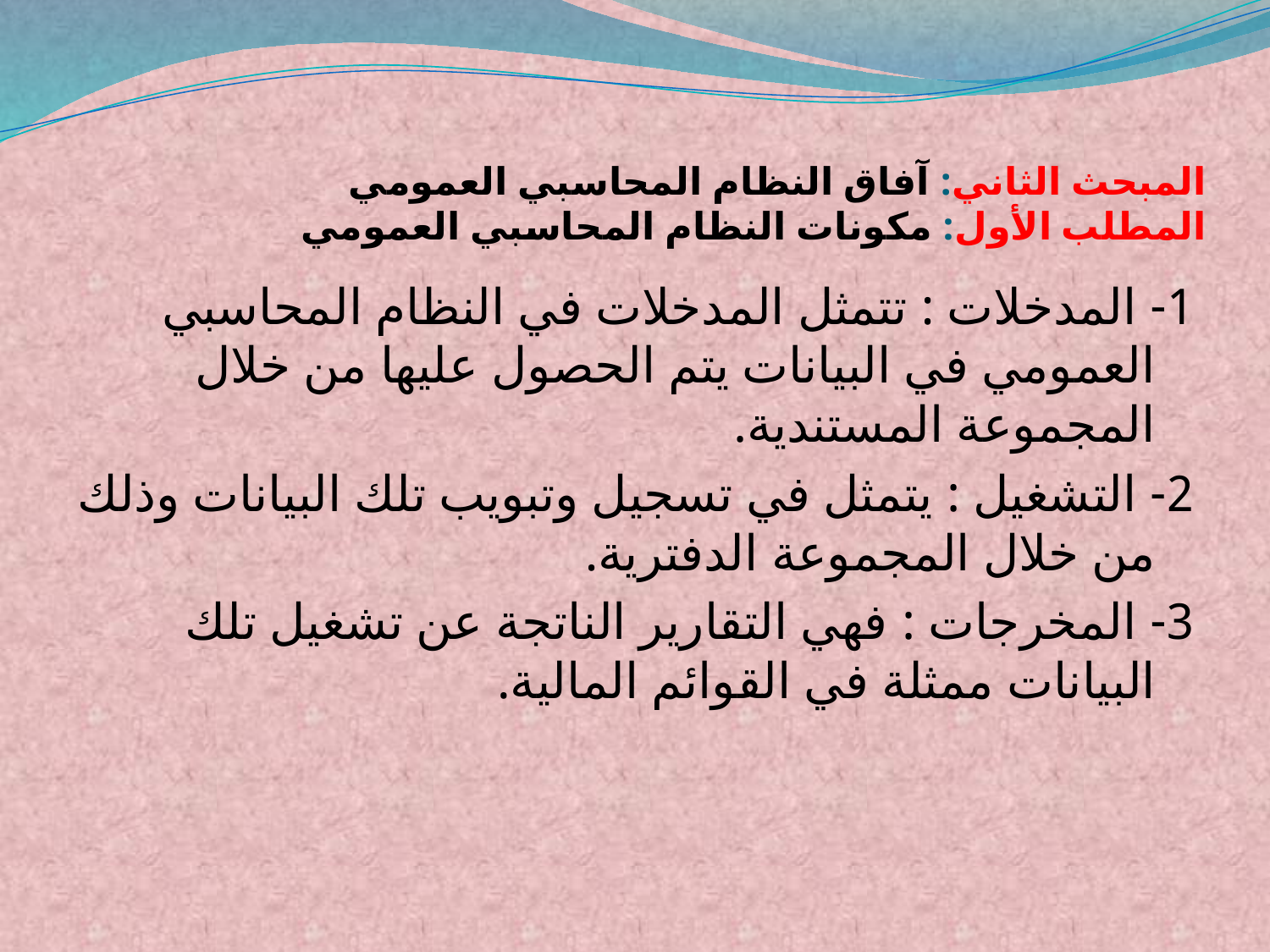

# المبحث الثاني: آفاق النظام المحاسبي العمومي المطلب الأول: مكونات النظام المحاسبي العمومي
1- المدخلات : تتمثل المدخلات في النظام المحاسبي العمومي في البيانات يتم الحصول عليها من خلال المجموعة المستندية.
2- التشغيل : يتمثل في تسجيل وتبويب تلك البيانات وذلك من خلال المجموعة الدفترية.
3- المخرجات : فهي التقارير الناتجة عن تشغيل تلك البيانات ممثلة في القوائم المالية.